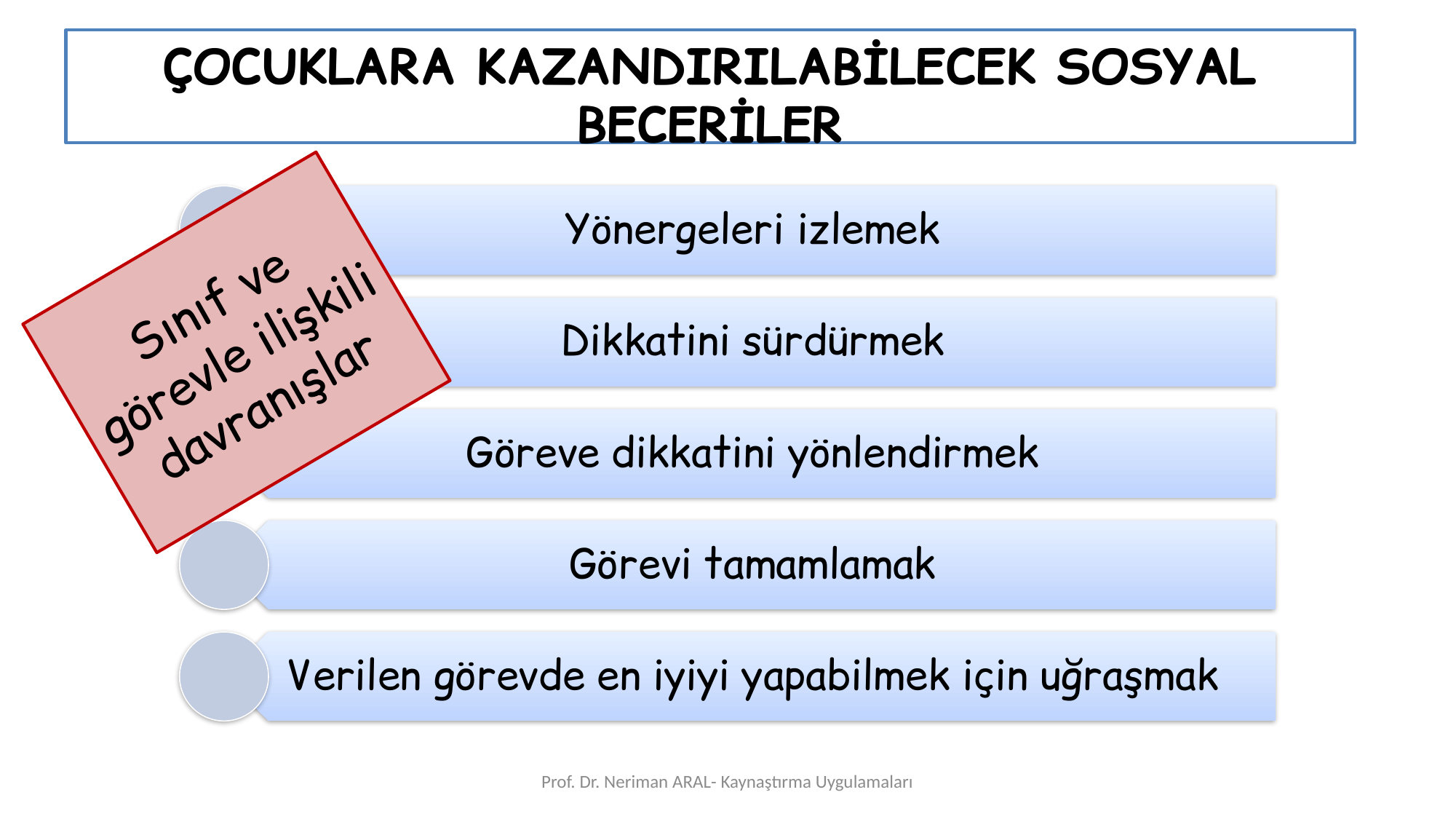

ÇOCUKLARA KAZANDIRILABİLECEK SOSYAL BECERİLER
Yönergeleri izlemek
Dikkatini sürdürmek
Göreve dikkatini yönlendirmek
Görevi tamamlamak
Verilen görevde en iyiyi yapabilmek için uğraşmak
Sınıf ve görevle ilişkili davranışlar
Prof. Dr. Neriman ARAL- Kaynaştırma Uygulamaları